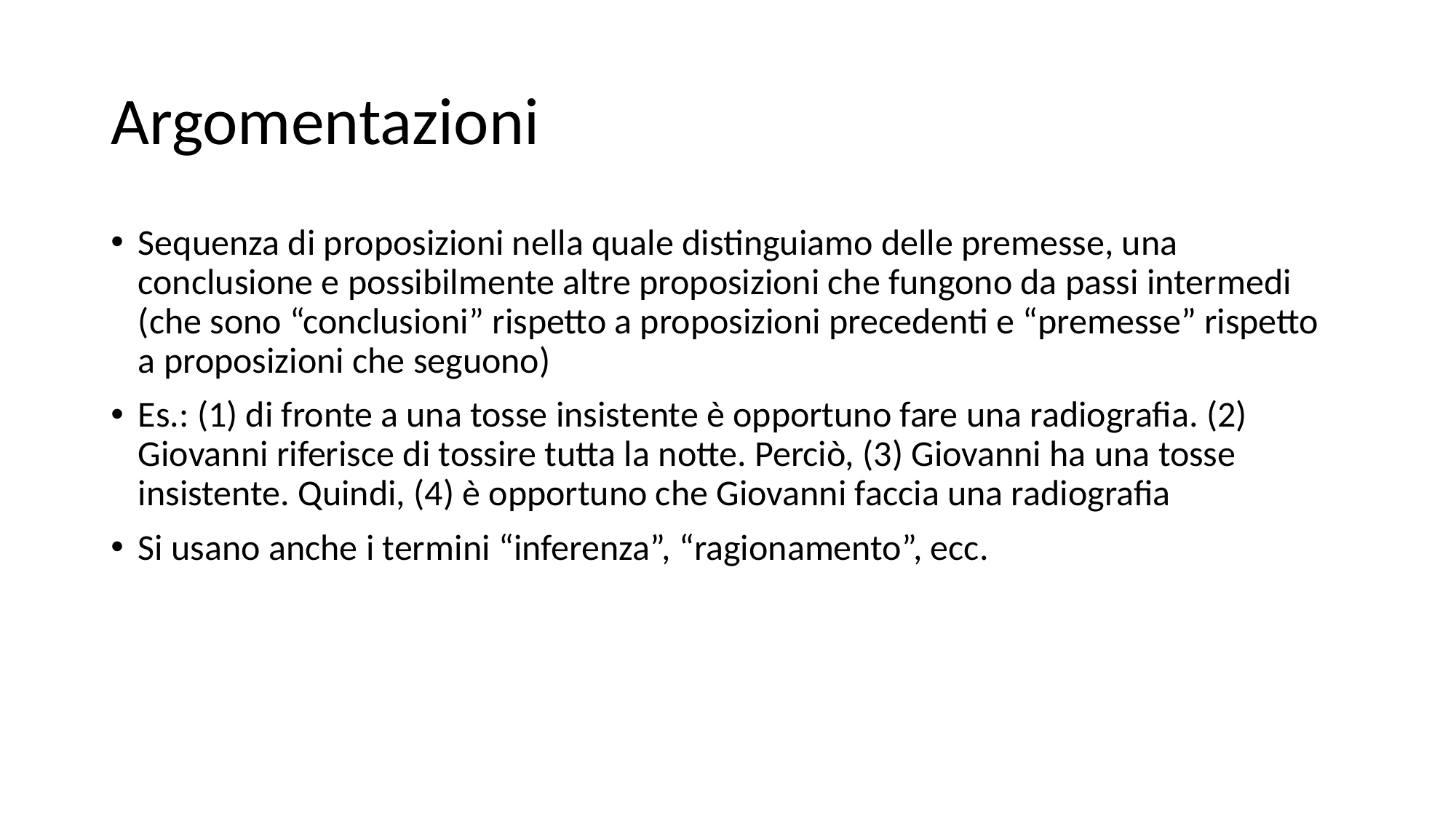

# Argomentazioni
Sequenza di proposizioni nella quale distinguiamo delle premesse, una conclusione e possibilmente altre proposizioni che fungono da passi intermedi (che sono “conclusioni” rispetto a proposizioni precedenti e “premesse” rispetto a proposizioni che seguono)
Es.: (1) di fronte a una tosse insistente è opportuno fare una radiografia. (2) Giovanni riferisce di tossire tutta la notte. Perciò, (3) Giovanni ha una tosse insistente. Quindi, (4) è opportuno che Giovanni faccia una radiografia
Si usano anche i termini “inferenza”, “ragionamento”, ecc.